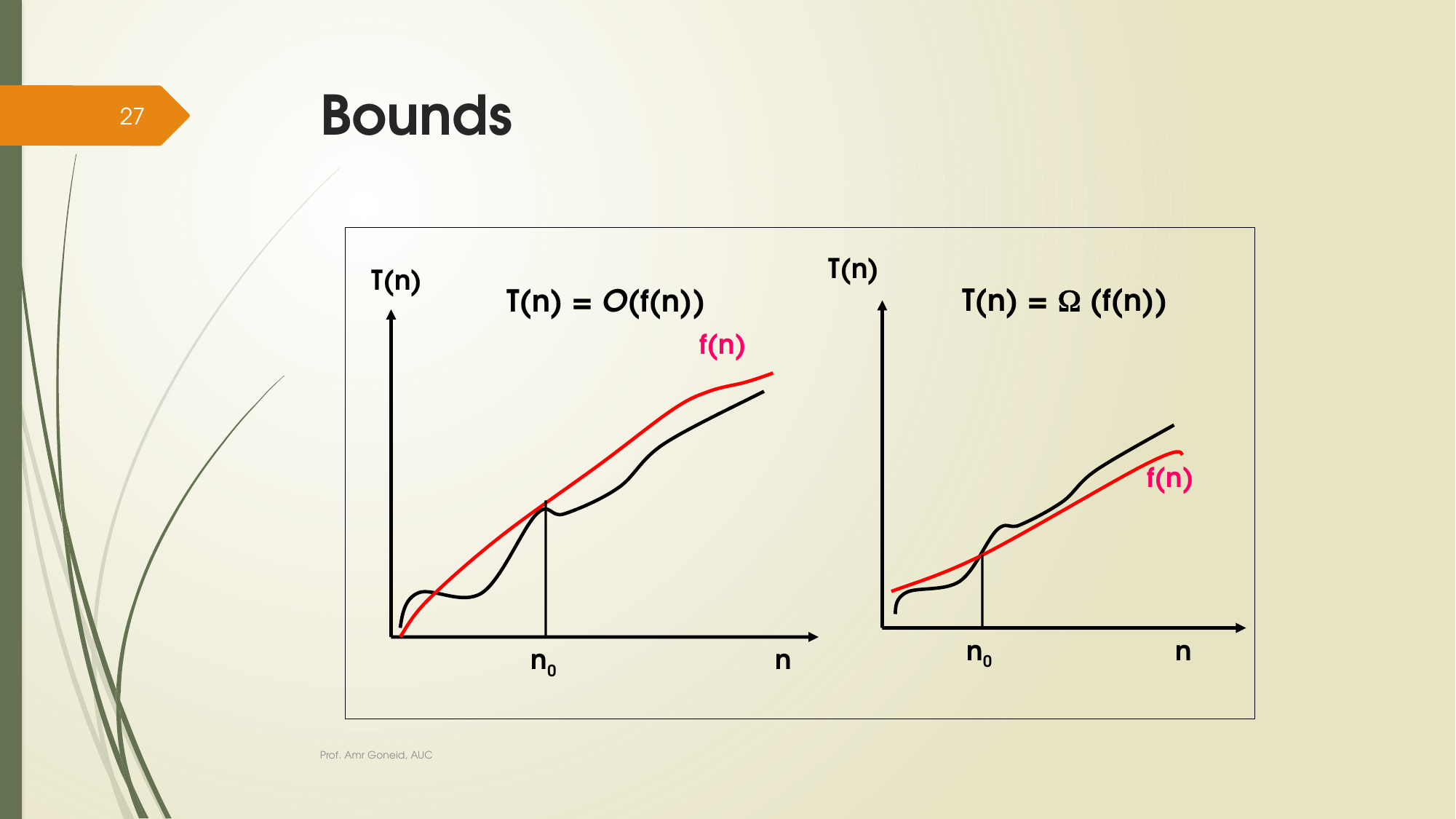

# Bounds
27

T(n)
T(n)
T(n) = Ω (f(n))
T(n) = O(f(n))

f(n)

f(n)

n0
n
n0

n
Prof. Amr Goneid, AUC